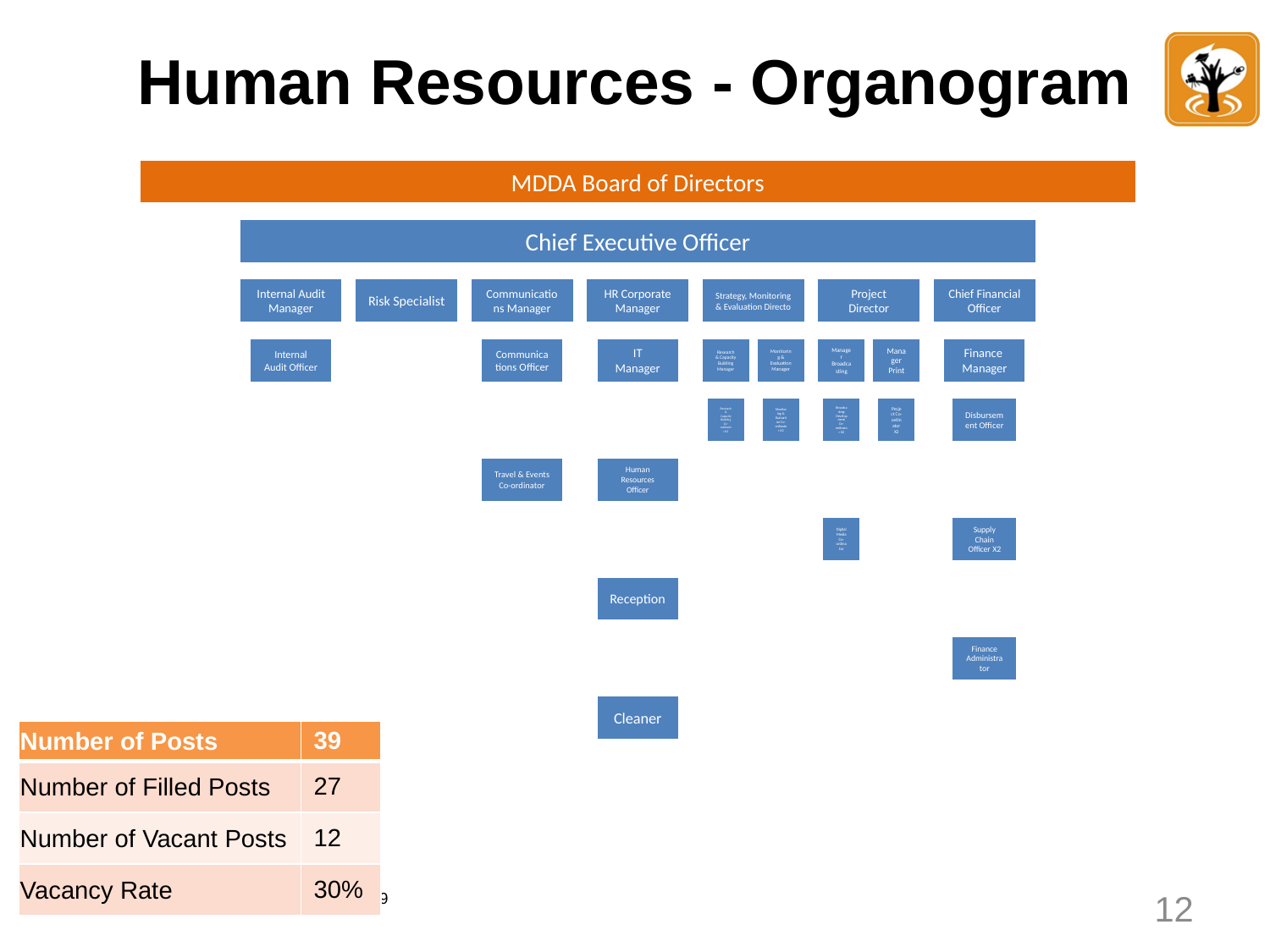

# Human Resources - Organogram
Chief Executive Officer
Internal Audit Manager
Risk Specialist
Communications Manager
HR Corporate Manager
Strategy, Monitoring & Evaluation Directo
Project Director
Chief Financial Officer
Internal Audit Officer
Communications Officer
Travel & Events Co-ordinator
IT Manager
Human Resources Officer
Reception
Cleaner
Research & Capacity Building Manager
Monitoring & Evaluation Manager
Research & Capacity Building Co-ordinator X2
Monitoring & Evaluation Co-ordinator X2
Manager Broadcasting
Manager Print
Broadcasting Development Co-ordinator X2
Digital Media Co-ordinator
Project Co-ordinator X2
Finance  Manager
Disbursement Officer
Supply Chain Officer X2
Finance Administrator
MDDA Board of Directors
| Number of Posts | 39 |
| --- | --- |
| Number of Filled Posts | 27 |
| Number of Vacant Posts | 12 |
| Vacancy Rate | 30% |
12